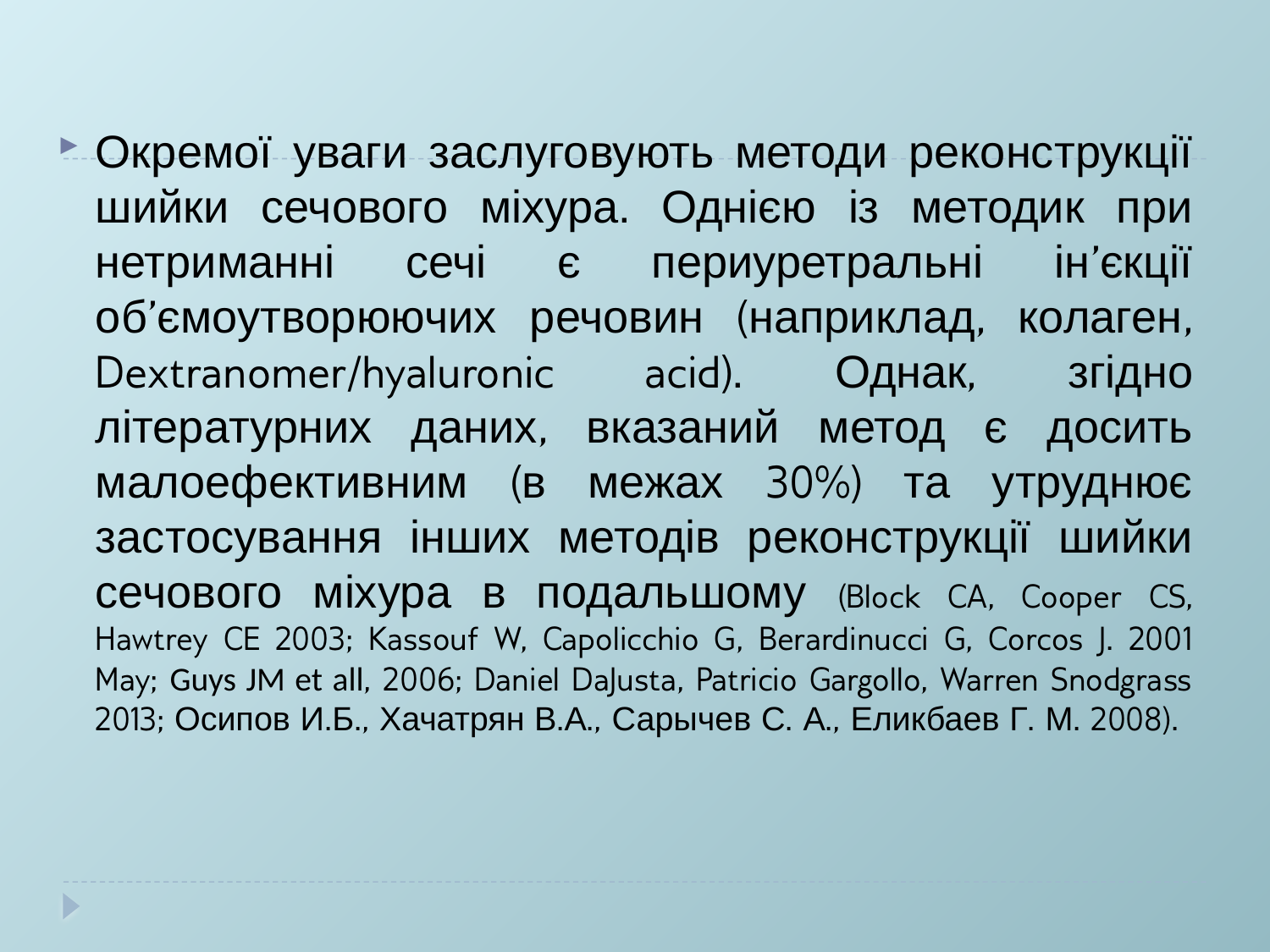

Окремої уваги заслуговують методи реконструкції шийки сечового міхура. Однією із методик при нетриманні сечі є периуретральні ін’єкції об’ємоутворюючих речовин (наприклад, колаген, Dextranomer/hyaluronic acid). Однак, згідно літературних даних, вказаний метод є досить малоефективним (в межах 30%) та утруднює застосування інших методів реконструкції шийки сечового міхура в подальшому (Block CA, Cooper CS, Hawtrey CE 2003; Kassouf W, Capolicchio G, Berardinucci G, Corcos J. 2001 May; Guys JM et all, 2006; Daniel DaJusta, Patricio Gargollo, Warren Snodgrass 2013; Осипов И.Б., Хачатрян В.А., Сарычев С. А., Еликбаев Г. М. 2008).